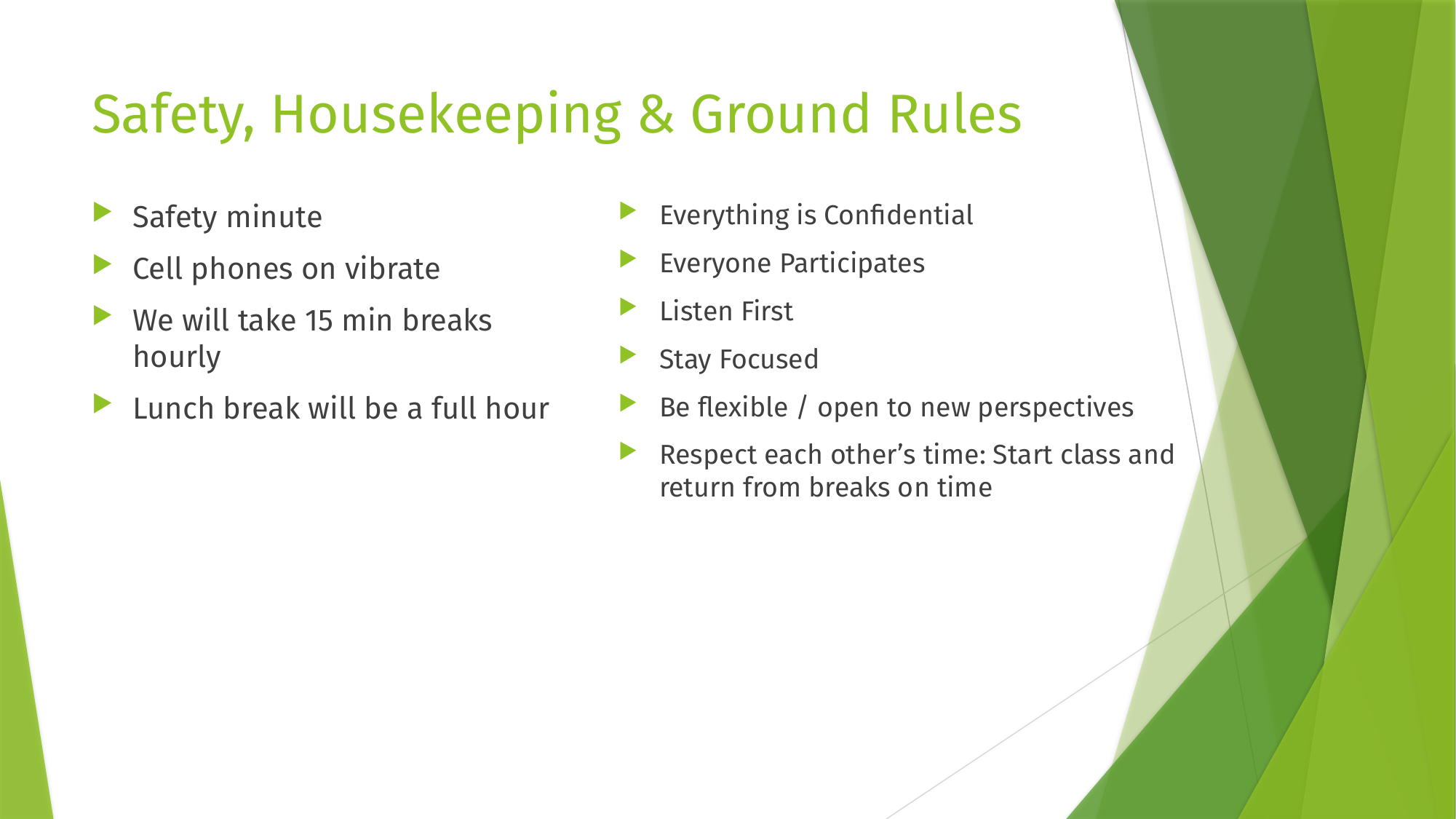

# Safety, Housekeeping & Ground Rules
Safety minute
Cell phones on vibrate
We will take 15 min breaks hourly
Lunch break will be a full hour
Everything is Confidential
Everyone Participates
Listen First
Stay Focused
Be flexible / open to new perspectives
Respect each other’s time: Start class and return from breaks on time